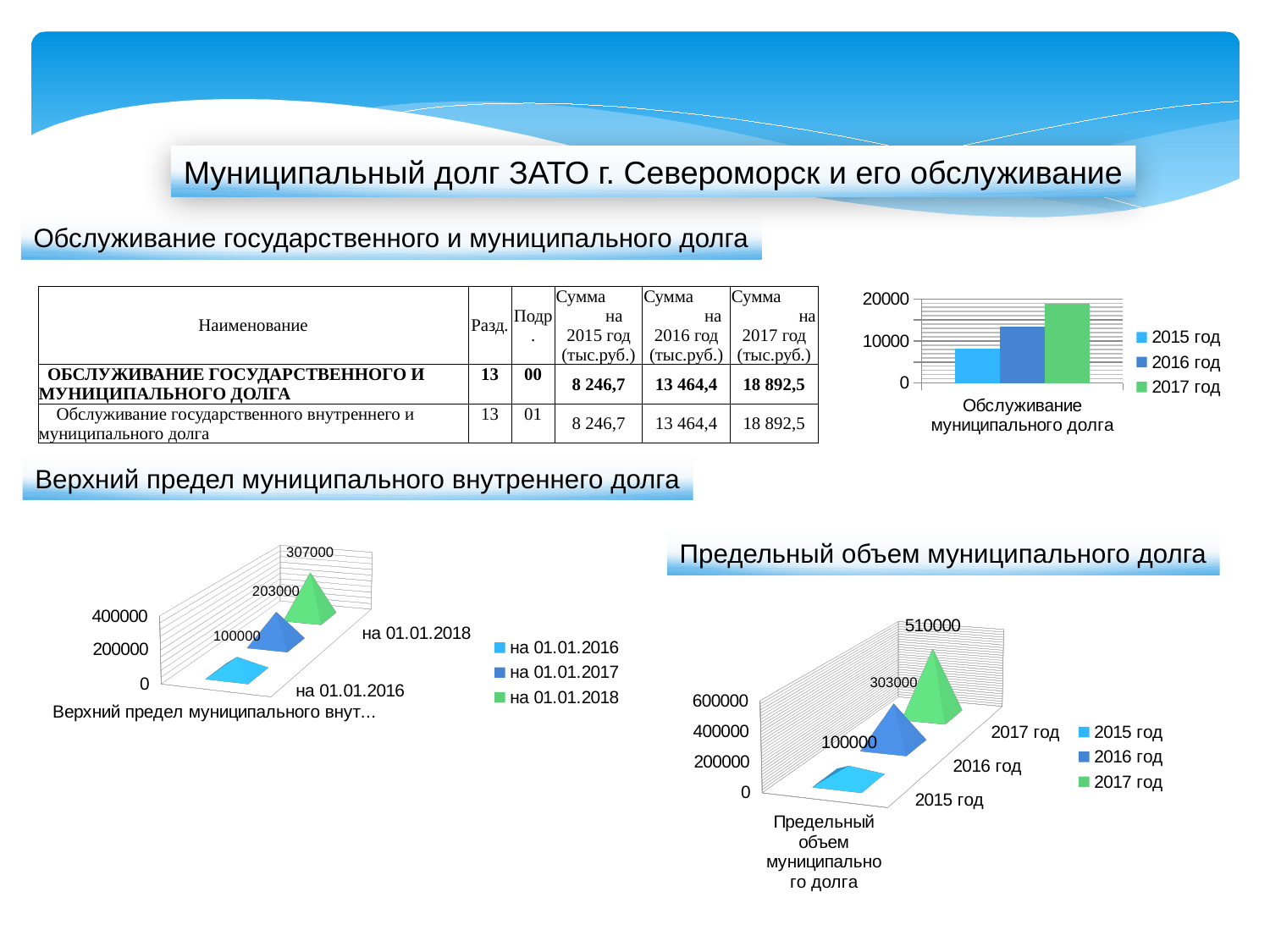

Муниципальный долг ЗАТО г. Североморск и его обслуживание
Обслуживание государственного и муниципального долга
| Наименование | Разд. | Подр. | Сумма на 2015 год (тыс.руб.) | Сумма на 2016 год (тыс.руб.) | Сумма на 2017 год (тыс.руб.) |
| --- | --- | --- | --- | --- | --- |
| ОБСЛУЖИВАНИЕ ГОСУДАРСТВЕННОГО И МУНИЦИПАЛЬНОГО ДОЛГА | 13 | 00 | 8 246,7 | 13 464,4 | 18 892,5 |
| Обслуживание государственного внутреннего и муниципального долга | 13 | 01 | 8 246,7 | 13 464,4 | 18 892,5 |

### Chart

| Category | 2015 год | 2016 год | 2017 год |
|---|---|---|---|
| Обслуживание муниципального долга | 8246.7 | 13464.4 | 18892.5 |
Верхний предел муниципального внутреннего долга

[unsupported chart]

Предельный объем муниципального долга

[unsupported chart]